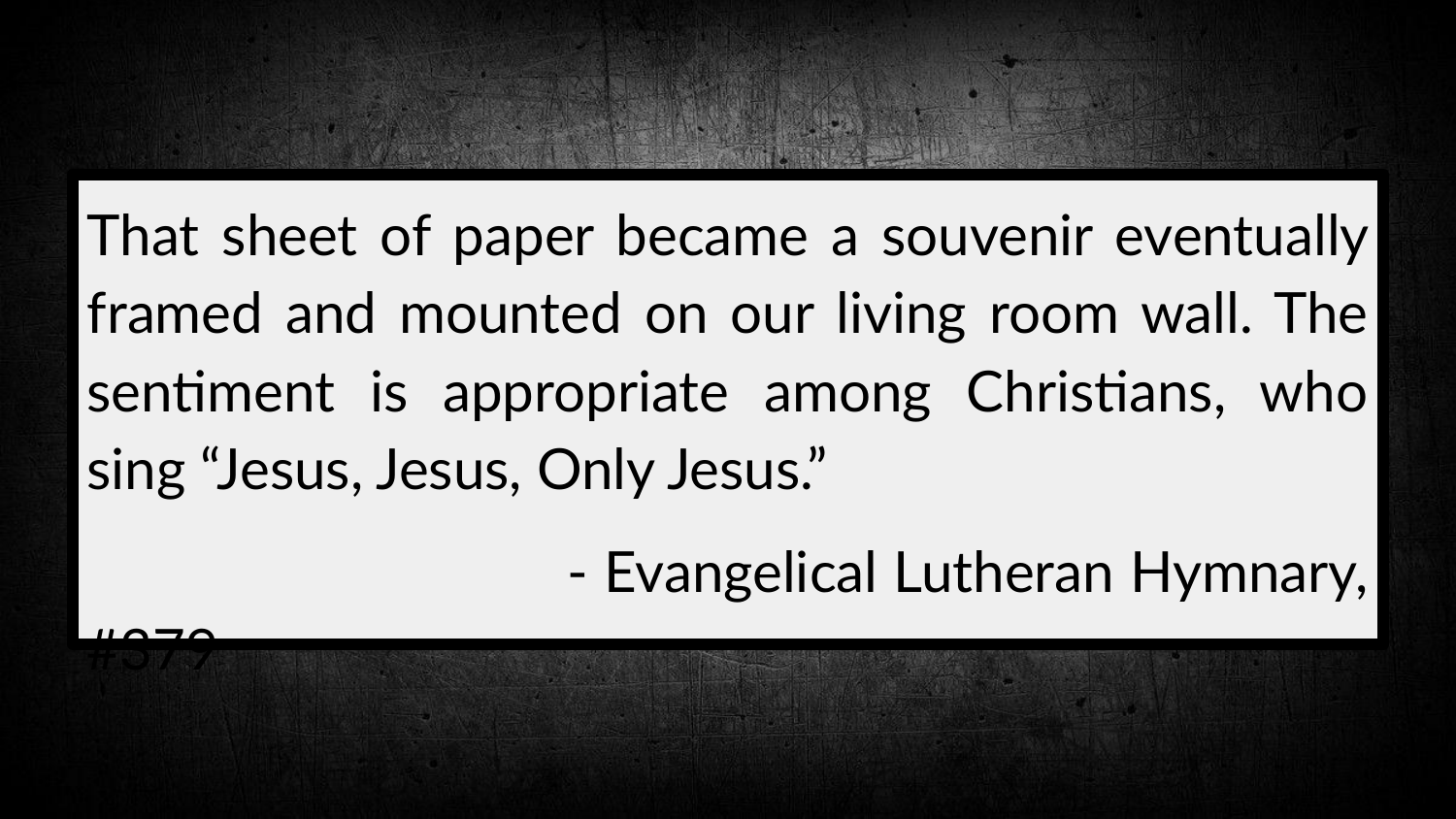

#
That sheet of paper became a souvenir eventually framed and mounted on our living room wall. The sentiment is appropriate among Christians, who sing “Jesus, Jesus, Only Jesus.”
                              - Evangelical Lutheran Hymnary, #379